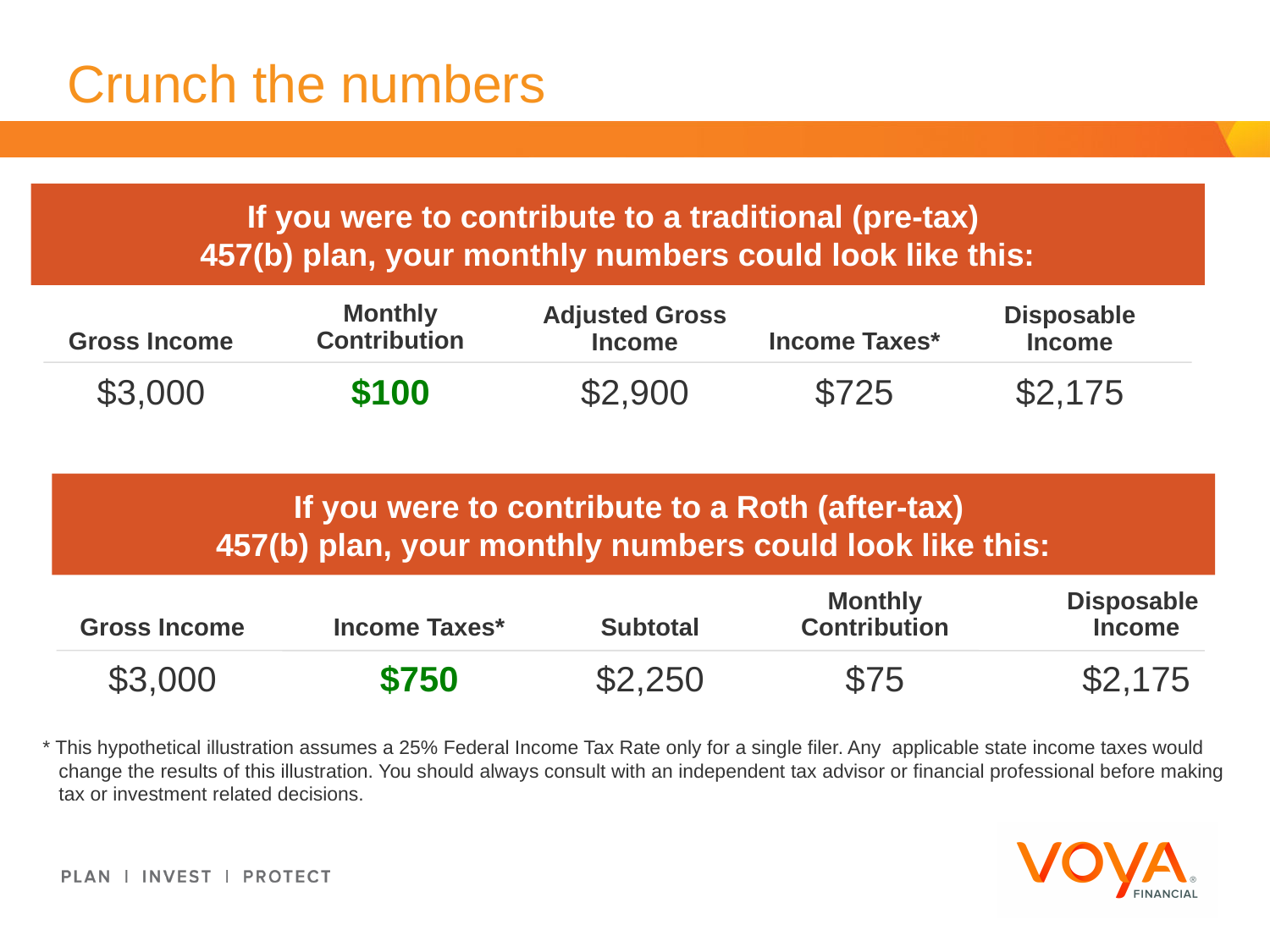

# Crunch the numbers
If you were to contribute to a traditional (pre-tax)
457(b) plan, your monthly numbers could look like this:
Monthly Contribution
Adjusted Gross Income
Disposable Income
Gross Income
Income Taxes*
$3,000

$100
$2,900
$725
$2,175
If you were to contribute to a Roth (after-tax)
457(b) plan, your monthly numbers could look like this:
Monthly Contribution
Disposable
Income
Gross Income
Income Taxes*
Subtotal
$3,000
$750
$2,250
$75
$2,175

* This hypothetical illustration assumes a 25% Federal Income Tax Rate only for a single filer. Any  applicable state income taxes would change the results of this illustration. You should always consult with an independent tax advisor or financial professional before making tax or investment related decisions.